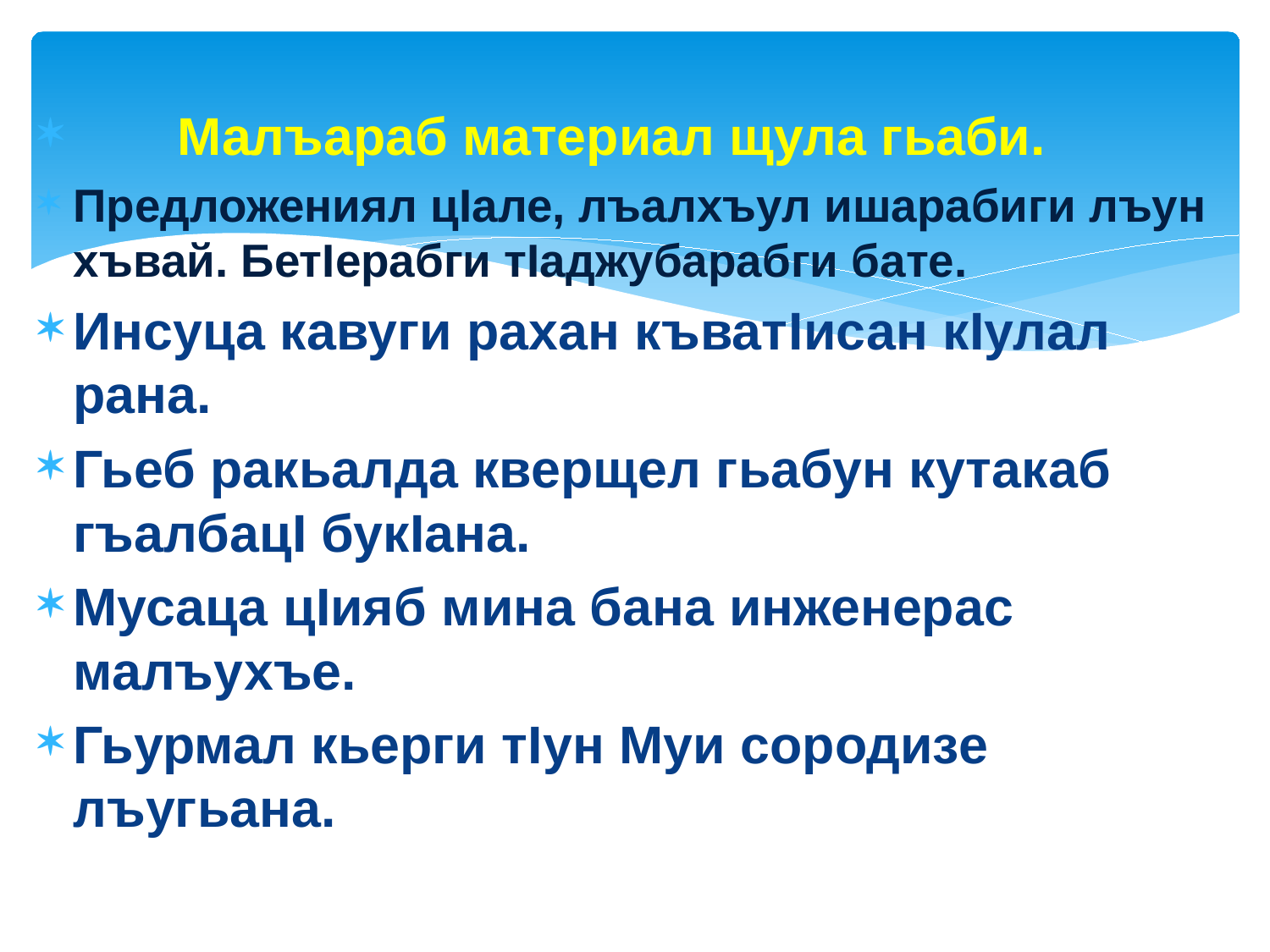

Малъараб материал щула гьаби.
Предложениял цIале, лъалхъул ишарабиги лъун хъвай. БетIерабги тIаджубарабги бате.
Инсуца кавуги рахан къватIисан кIулал рана.
Гьеб ракьалда кверщел гьабун кутакаб гъалбацI букIана.
Мусаца цIияб мина бана инженерас малъухъе.
Гьурмал кьерги тIун Муи сородизе лъугьана.